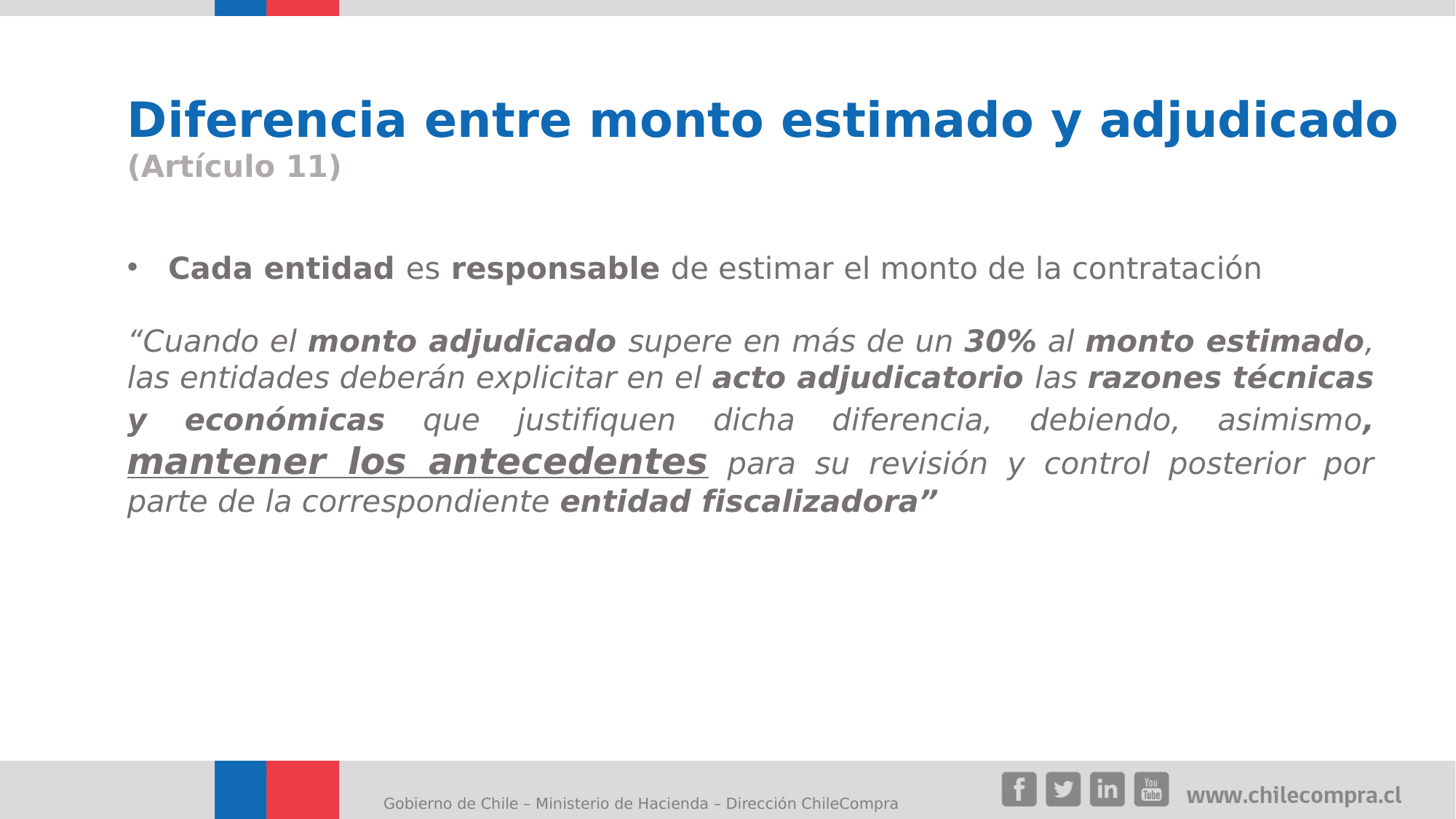

Diferencia entre monto estimado y adjudicado
(Artículo 11)
Cada entidad es responsable de estimar el monto de la contratación

“Cuando el monto adjudicado supere en más de un 30% al monto estimado, las entidades deberán explicitar en el acto adjudicatorio las razones técnicas y económicas que justifiquen dicha diferencia, debiendo, asimismo, mantener los antecedentes para su revisión y control posterior por parte de la correspondiente entidad fiscalizadora”
Gobierno de Chile – Ministerio de Hacienda – Dirección ChileCompra